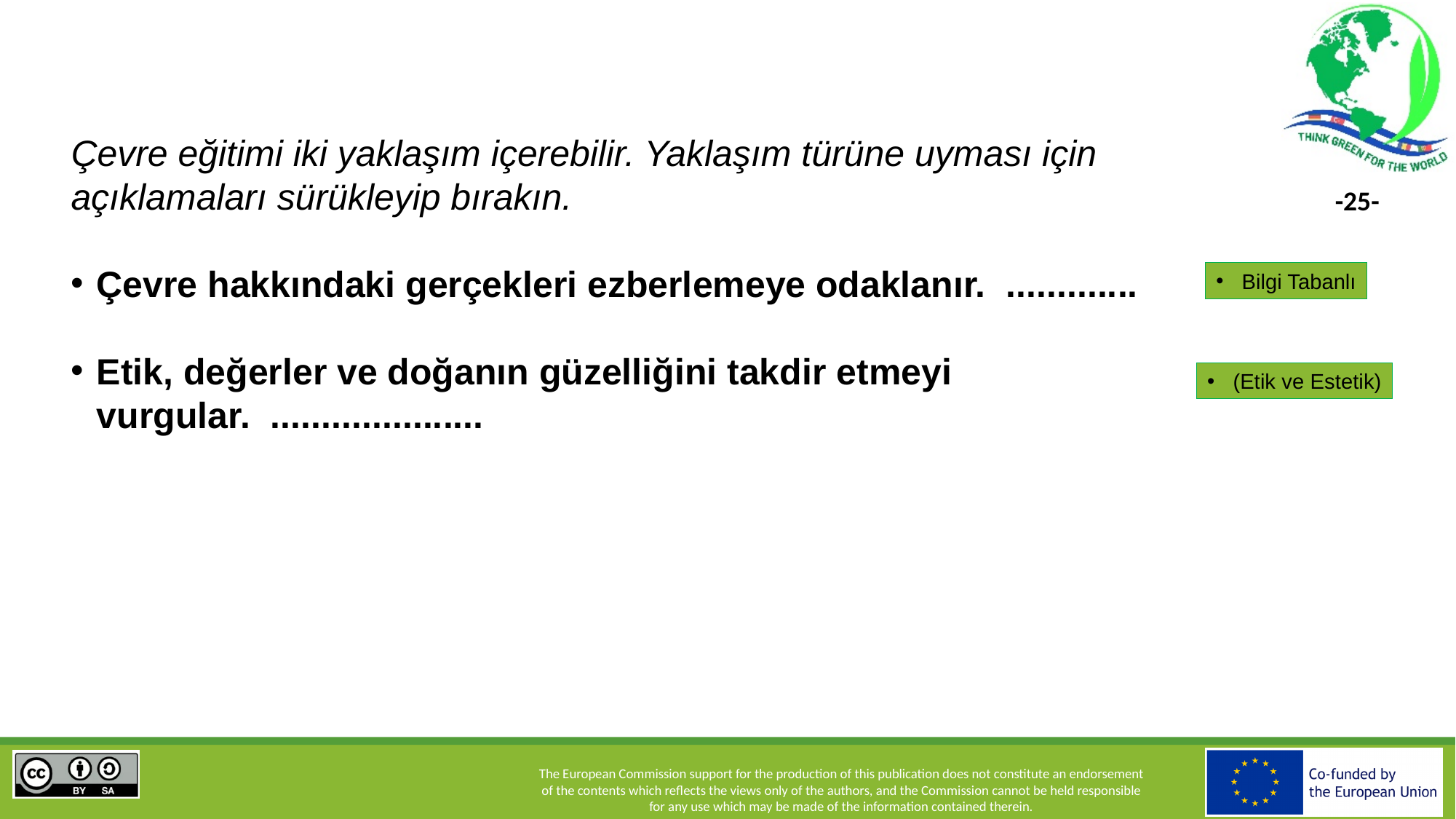

Çevre eğitimi iki yaklaşım içerebilir. Yaklaşım türüne uyması için açıklamaları sürükleyip bırakın.

Çevre hakkındaki gerçekleri ezberlemeye odaklanır.  .............

Etik, değerler ve doğanın güzelliğini takdir etmeyi vurgular.  .....................
Bilgi Tabanlı
(Etik ve Estetik)